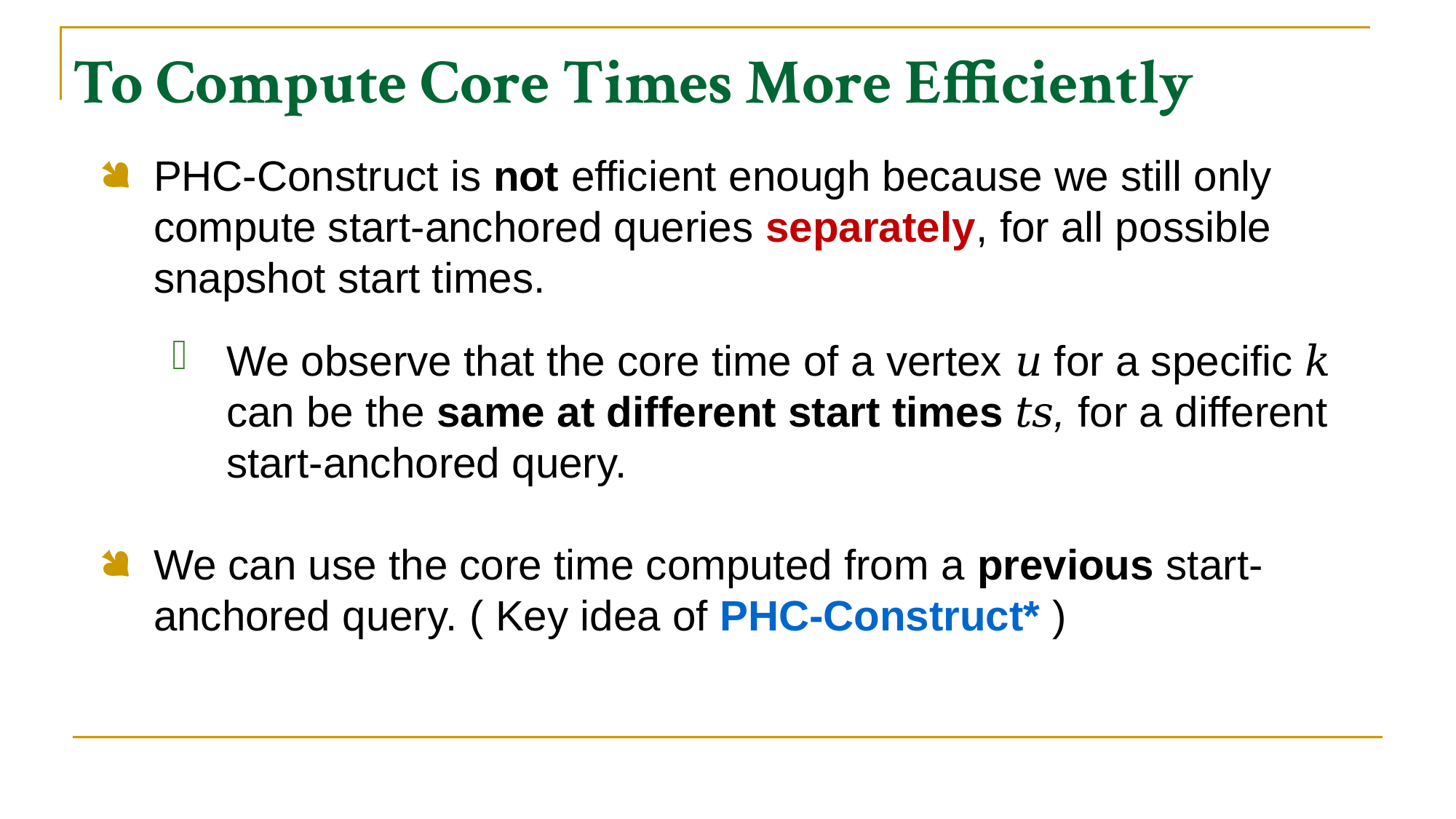

# To Compute Core Times More Efficiently
PHC-Construct is not efficient enough because we still only compute start-anchored queries separately, for all possible snapshot start times.
We observe that the core time of a vertex 𝑢 for a specific 𝑘 can be the same at different start times 𝑡𝑠, for a different start-anchored query.

We can use the core time computed from a previous start-anchored query. ( Key idea of PHC-Construct* )